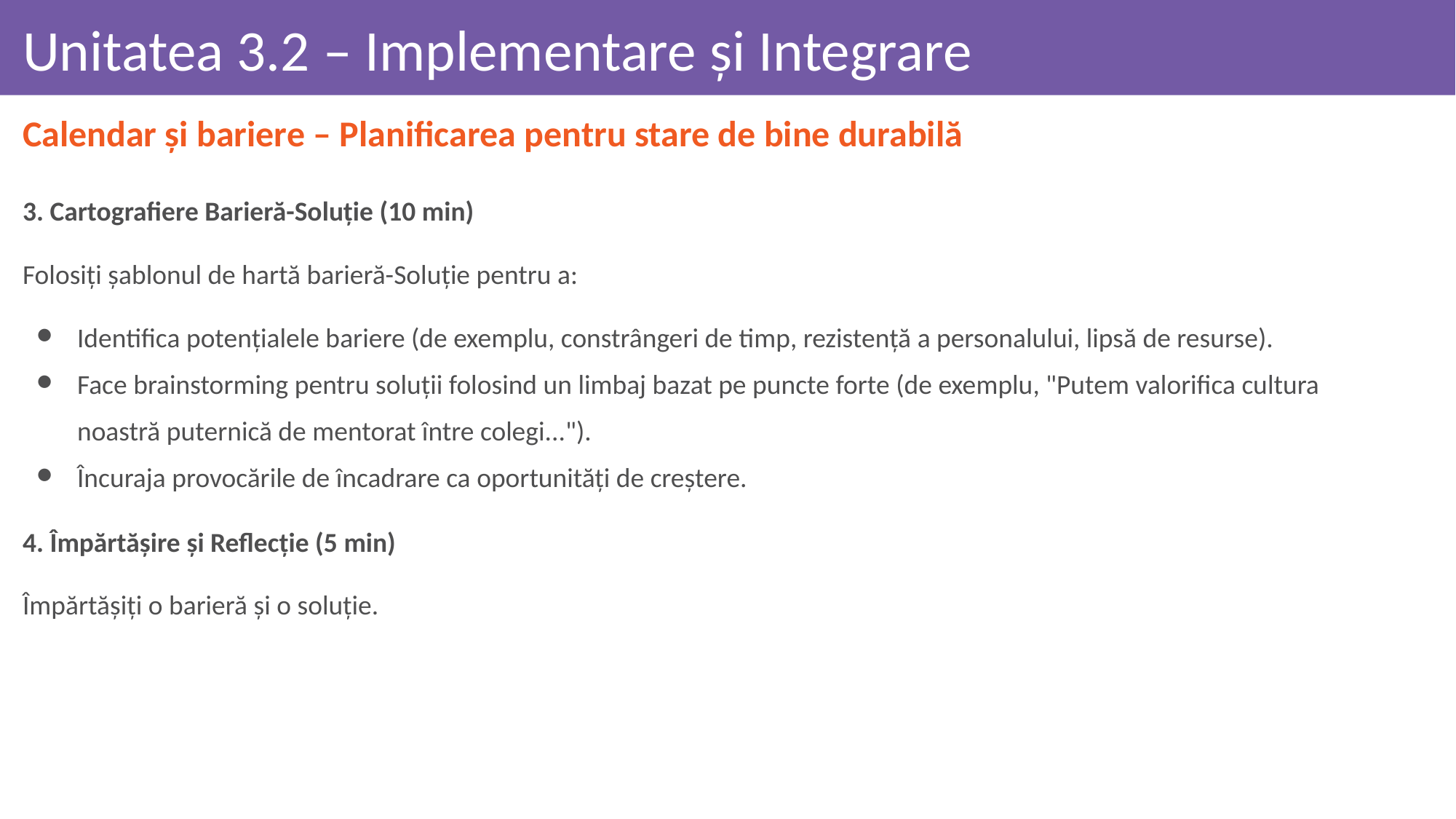

# Unitatea 3.2 – Implementare și Integrare
Calendar și bariere – Planificarea pentru stare de bine durabilă
3. Cartografiere Barieră-Soluție (10 min)
Folosiți șablonul de hartă barieră-Soluție pentru a:
Identifica potențialele bariere (de exemplu, constrângeri de timp, rezistență a personalului, lipsă de resurse).
Face brainstorming pentru soluții folosind un limbaj bazat pe puncte forte (de exemplu, "Putem valorifica cultura noastră puternică de mentorat între colegi...").
Încuraja provocările de încadrare ca oportunități de creștere.
4. Împărtășire și Reflecție (5 min)
Împărtășiți o barieră și o soluție.